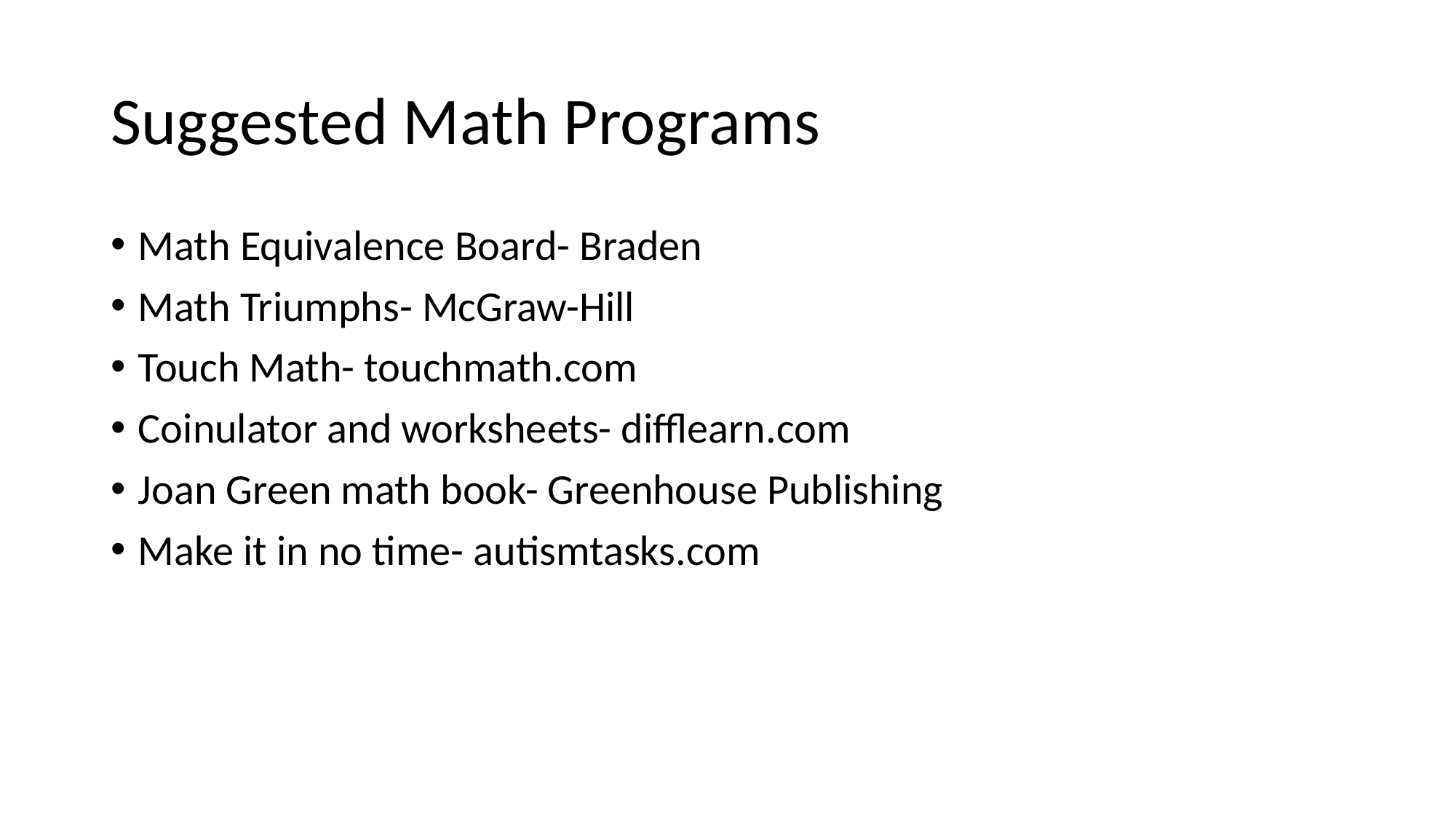

# Suggested Math Programs
Math Equivalence Board- Braden
Math Triumphs- McGraw-Hill
Touch Math- touchmath.com
Coinulator and worksheets- difflearn.com
Joan Green math book- Greenhouse Publishing
Make it in no time- autismtasks.com